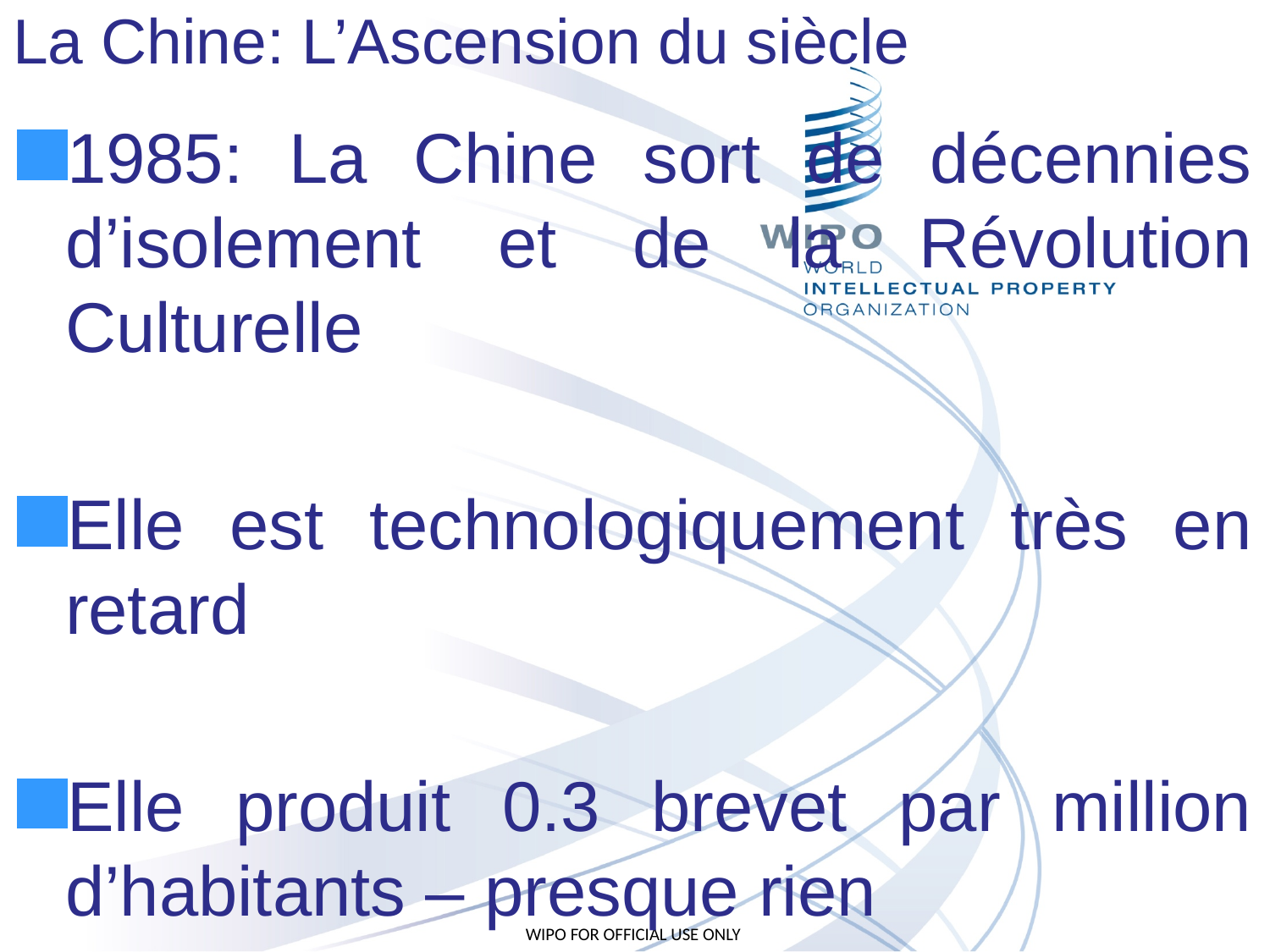

# La Chine: L’Ascension du siècle
1985: La Chine sort de décennies d’isolement et de la Révolution Culturelle

Elle est technologiquement très en retard

Elle produit 0.3 brevet par million d’habitants – presque rien